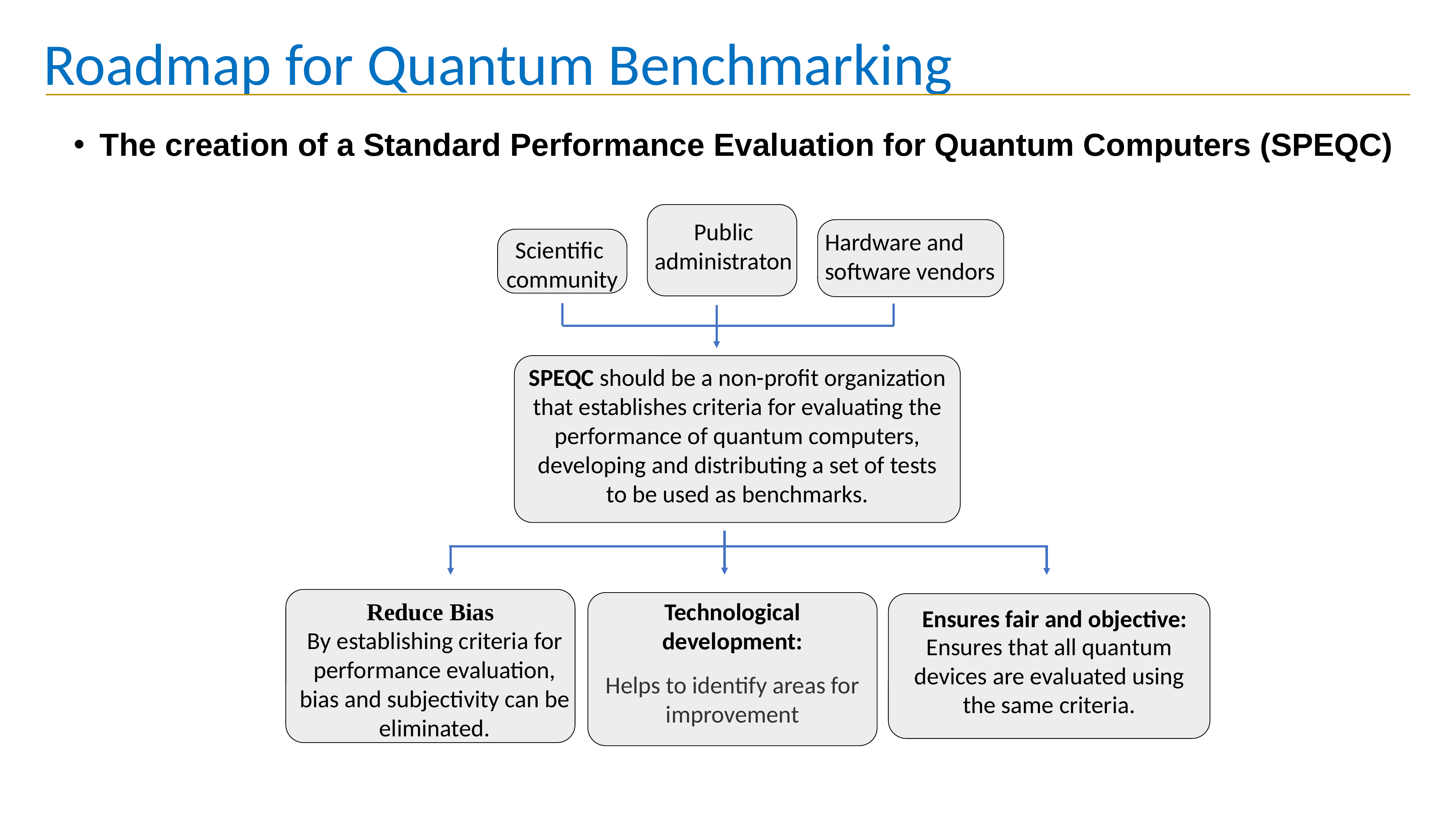

# Roadmap for Quantum Benchmarking

The creation of a Standard Performance Evaluation for Quantum Computers (SPEQC)

Public administraton

Hardware and
software vendors

Scientific
community

SPEQC should be a non-profit organization that establishes criteria for evaluating the performance of quantum computers, developing and distributing a set of tests to be used as benchmarks.

Technological development:
Helps to identify areas for improvement
Reduce Bias

Ensures fair and objective:
By establishing criteria for performance evaluation, bias and subjectivity can be eliminated.
Ensures that all quantum devices are evaluated using the same criteria.
10